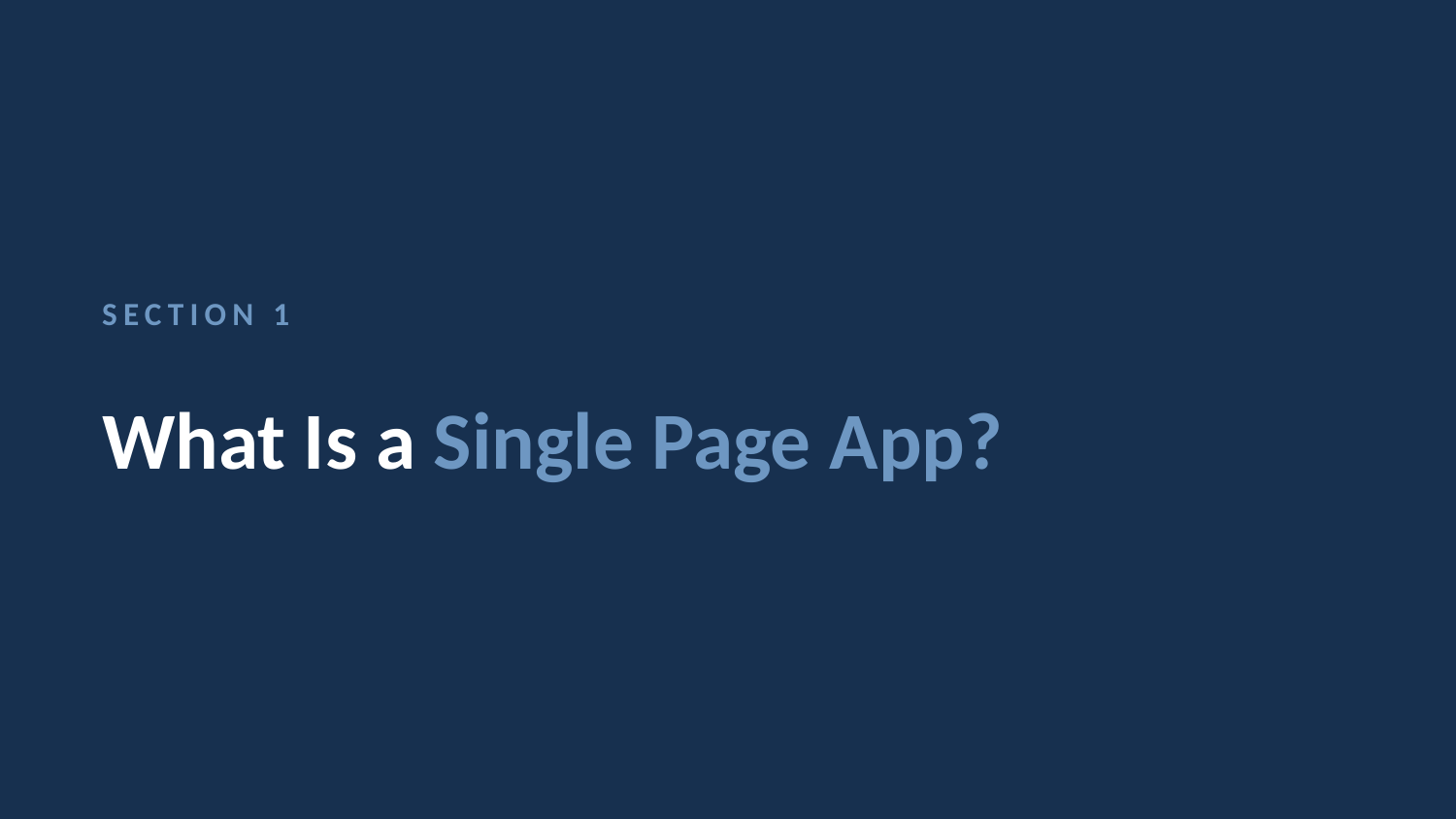

SECTION 1
What Is a Single Page App?